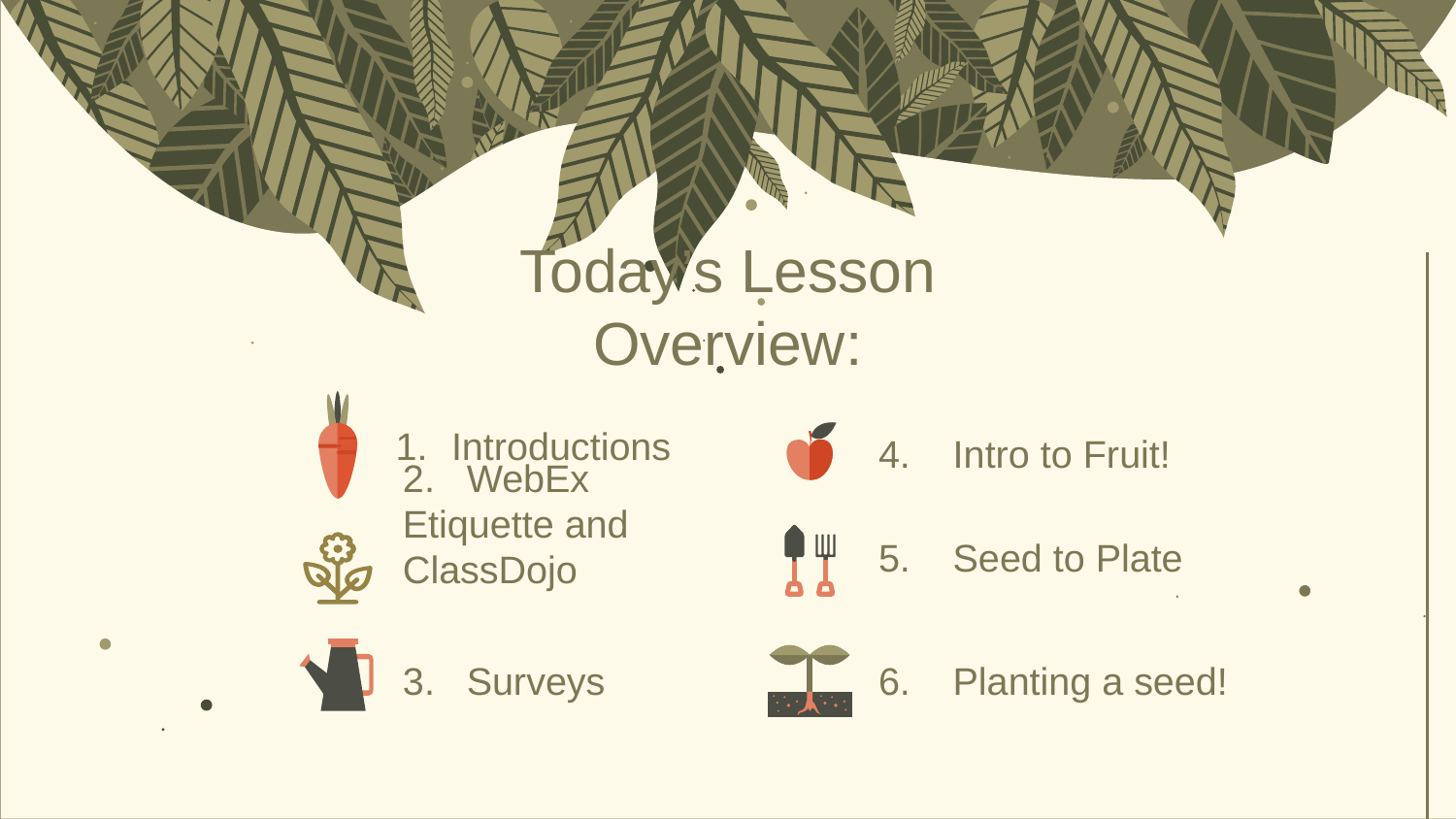

Today’s Lesson Overview:

# Introductions
4.    Intro to Fruit!

5.    Seed to Plate
2.   WebEx Etiquette and ClassDojo

3.   Surveys
6.    Planting a seed!